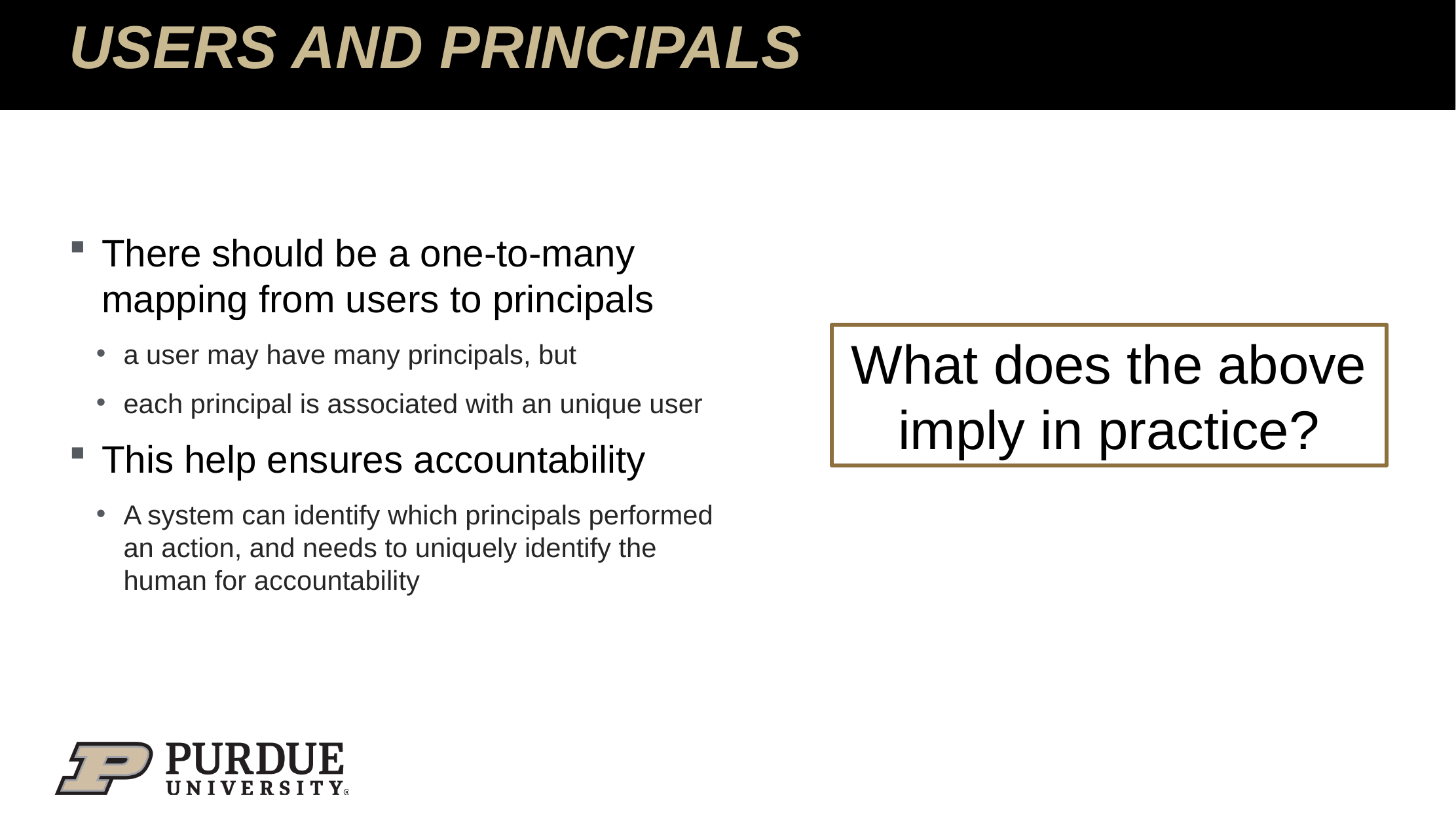

# USERS AND PRINCIPALS

There should be a one-to-many mapping from users to principals
a user may have many principals, but
each principal is associated with an unique user
This help ensures accountability
A system can identify which principals performed an action, and needs to uniquely identify the human for accountability
What does the above imply in practice?